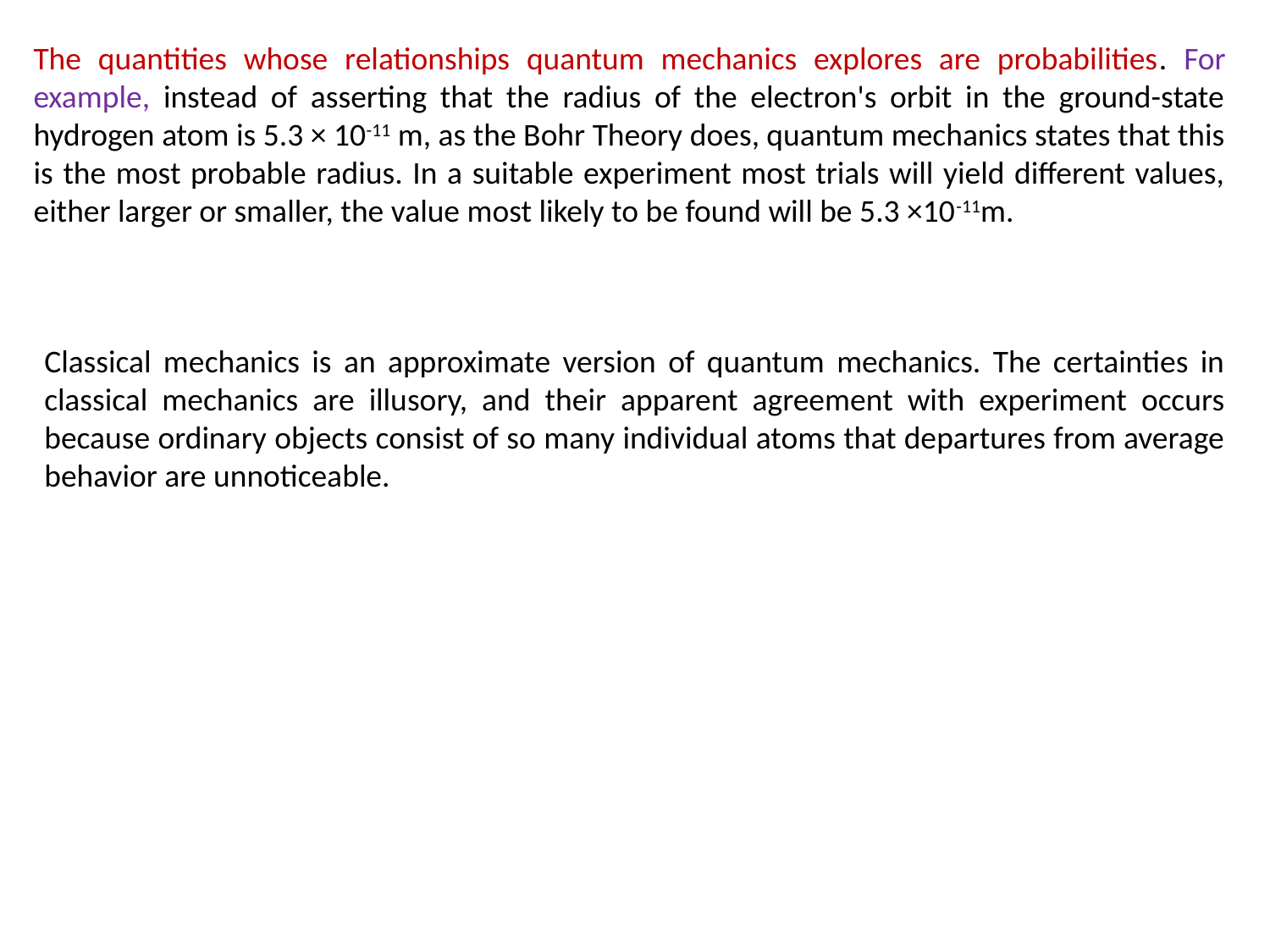

The quantities whose relationships quantum mechanics explores are probabilities. For example, instead of asserting that the radius of the electron's orbit in the ground-state hydrogen atom is 5.3 × 10-11 m, as the Bohr Theory does, quantum mechanics states that this is the most probable radius. In a suitable experiment most trials will yield different values, either larger or smaller, the value most likely to be found will be 5.3 ×10-11m.
Classical mechanics is an approximate version of quantum mechanics. The certainties in classical mechanics are illusory, and their apparent agreement with experiment occurs because ordinary objects consist of so many individual atoms that departures from average behavior are unnoticeable.